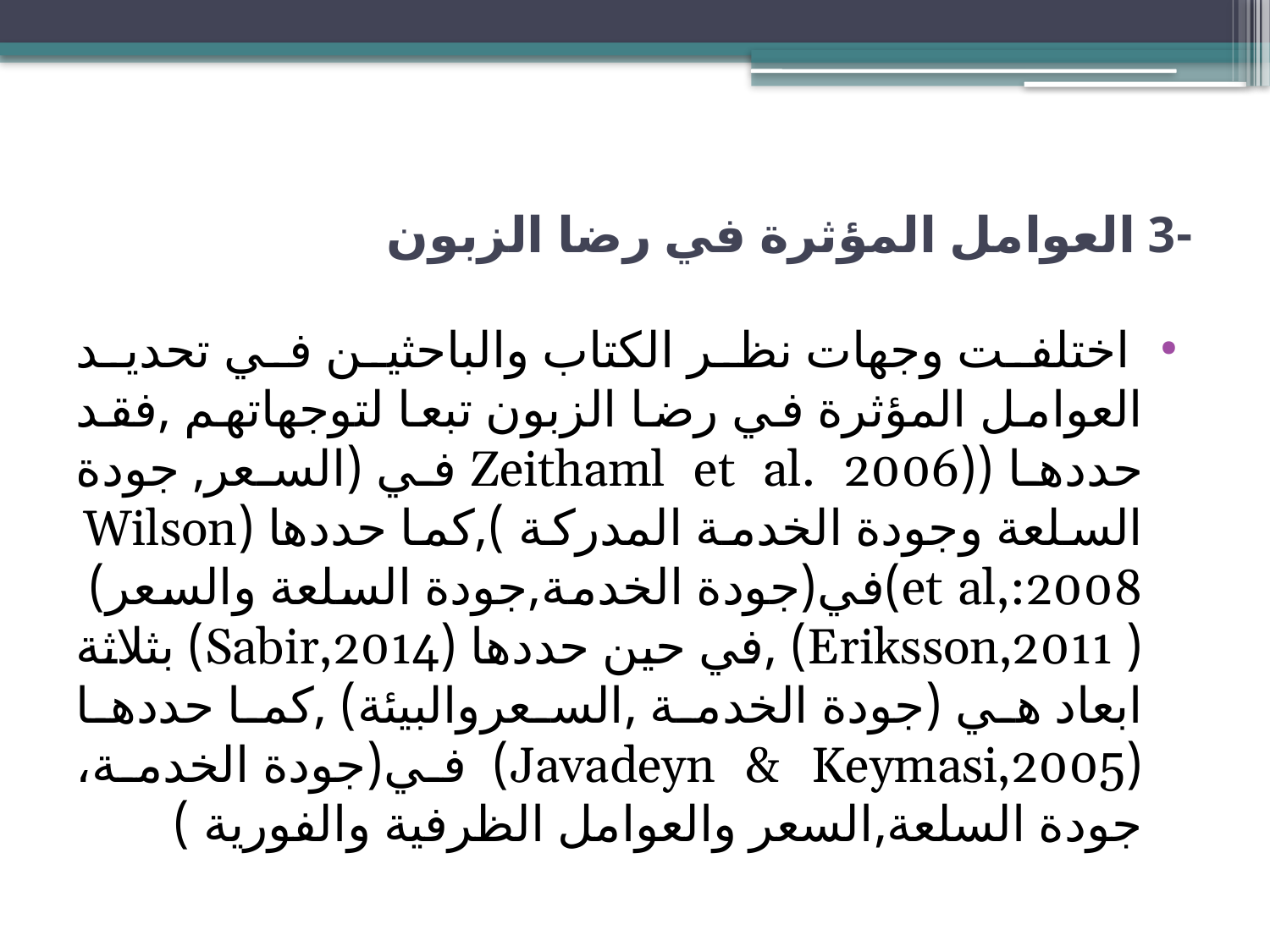

# -3 العوامل المؤثرة في رضا الزبون
 اختلفت وجهات نظر الكتاب والباحثين في تحديد العوامل المؤثرة في رضا الزبون تبعا لتوجهاتهم ,فقد حددها ((Zeithaml et al. 2006 في (السعر, جودة السلعة وجودة الخدمة المدركة ),كما حددها (Wilson et al,:2008)في(جودة الخدمة,جودة السلعة والسعر)  ( Eriksson,2011) ,في حين حددها (Sabir,2014) بثلاثة ابعاد هي (جودة الخدمة ,السعروالبيئة) ,كما حددها (Javadeyn & Keymasi,2005)  في(جودة الخدمة، جودة السلعة,السعر والعوامل الظرفية والفورية )